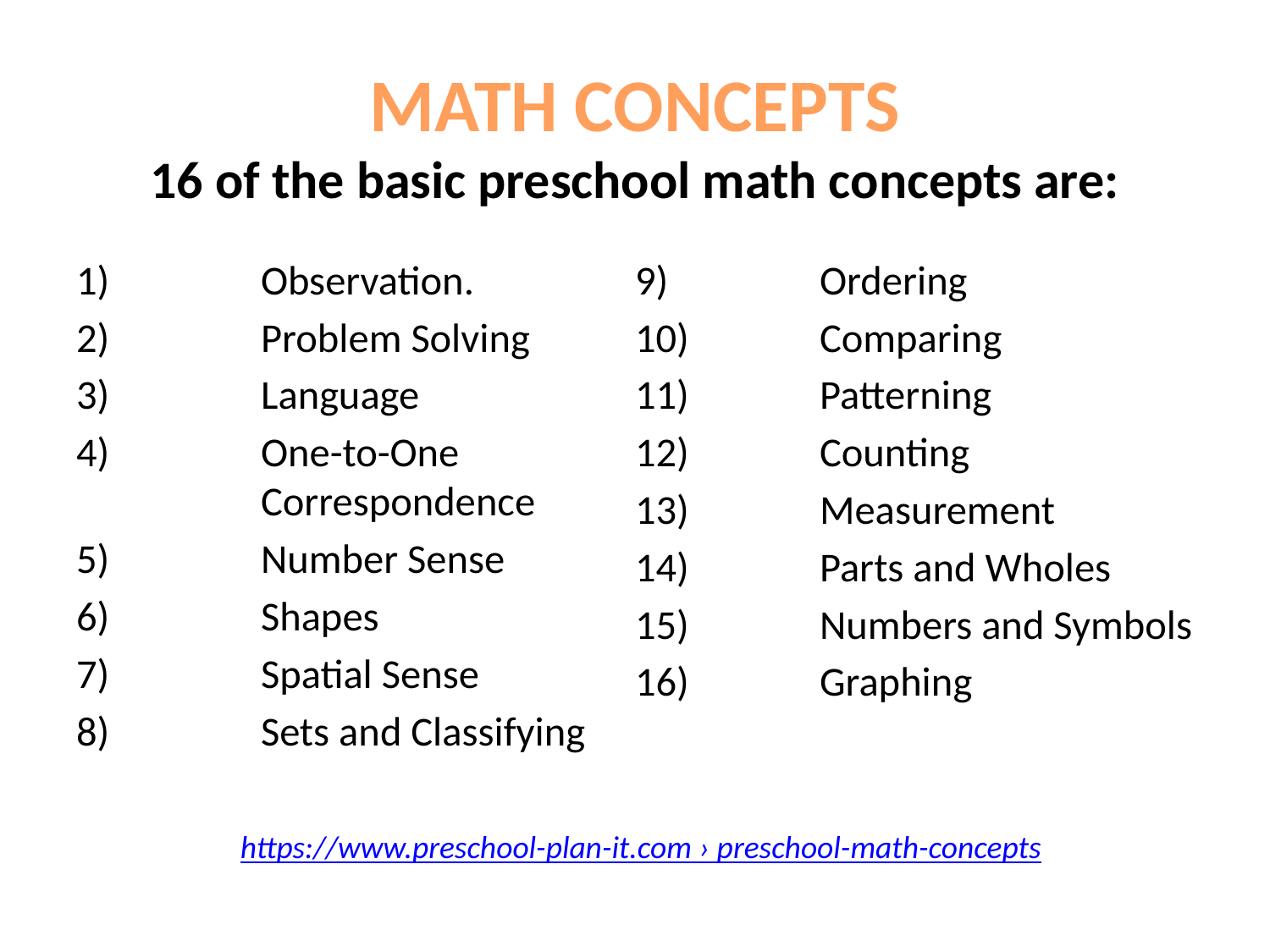

# MATH CONCEPTS 16 of the basic preschool math concepts are:
Observation.
Problem Solving
Language
One-to-One Correspondence
Number Sense
Shapes
Spatial Sense
Sets and Classifying

Ordering
Comparing
Patterning
Counting
Measurement
Parts and Wholes
Numbers and Symbols
Graphing

https://www.preschool-plan-it.com › preschool-math-concepts